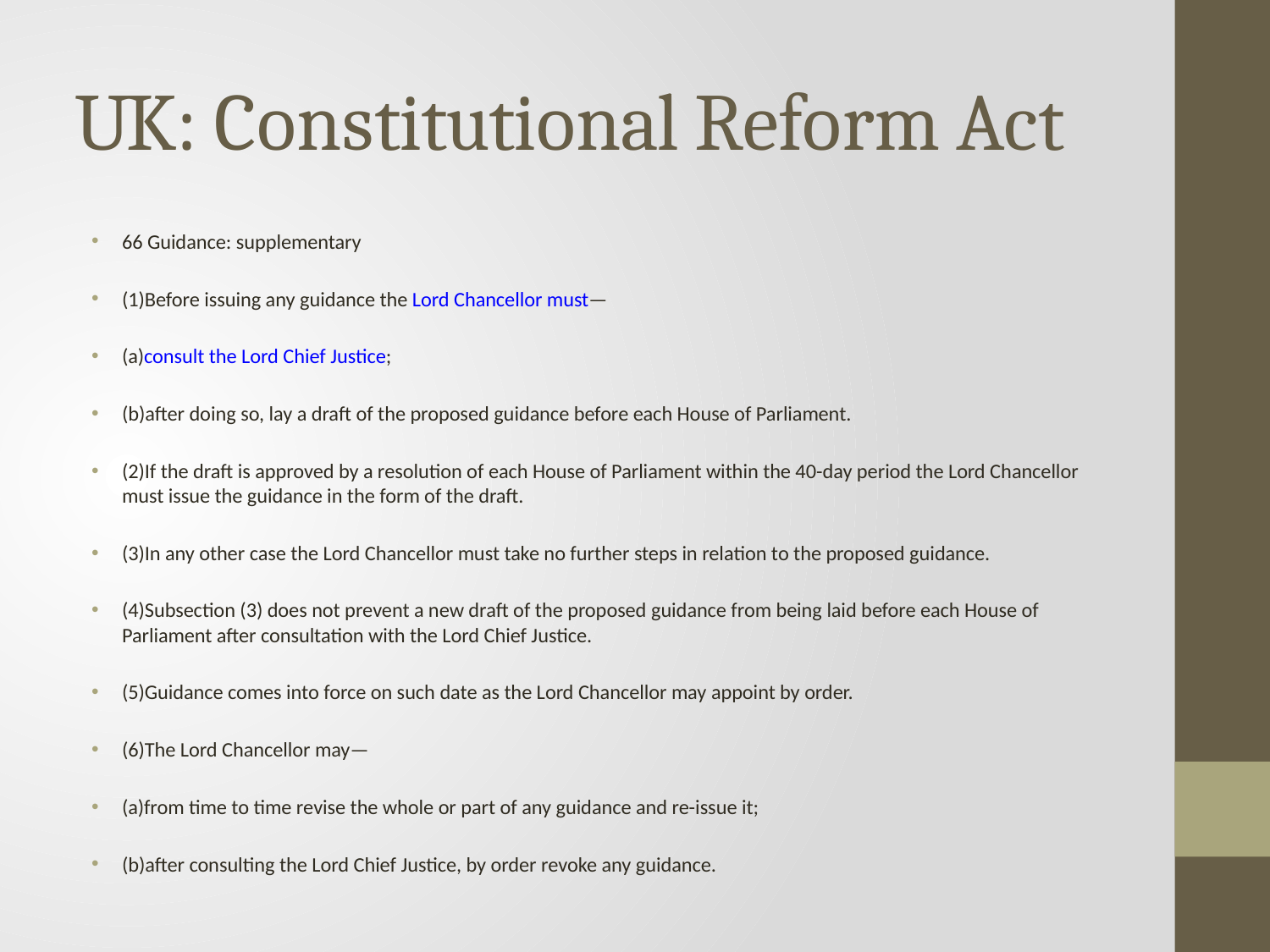

# UK: Constitutional Reform Act
66 Guidance: supplementary

(1)Before issuing any guidance the Lord Chancellor must—

(a)consult the Lord Chief Justice;

(b)after doing so, lay a draft of the proposed guidance before each House of Parliament.

(2)If the draft is approved by a resolution of each House of Parliament within the 40-day period the Lord Chancellor must issue the guidance in the form of the draft.

(3)In any other case the Lord Chancellor must take no further steps in relation to the proposed guidance.

(4)Subsection (3) does not prevent a new draft of the proposed guidance from being laid before each House of Parliament after consultation with the Lord Chief Justice.

(5)Guidance comes into force on such date as the Lord Chancellor may appoint by order.

(6)The Lord Chancellor may—

(a)from time to time revise the whole or part of any guidance and re-issue it;

(b)after consulting the Lord Chief Justice, by order revoke any guidance.